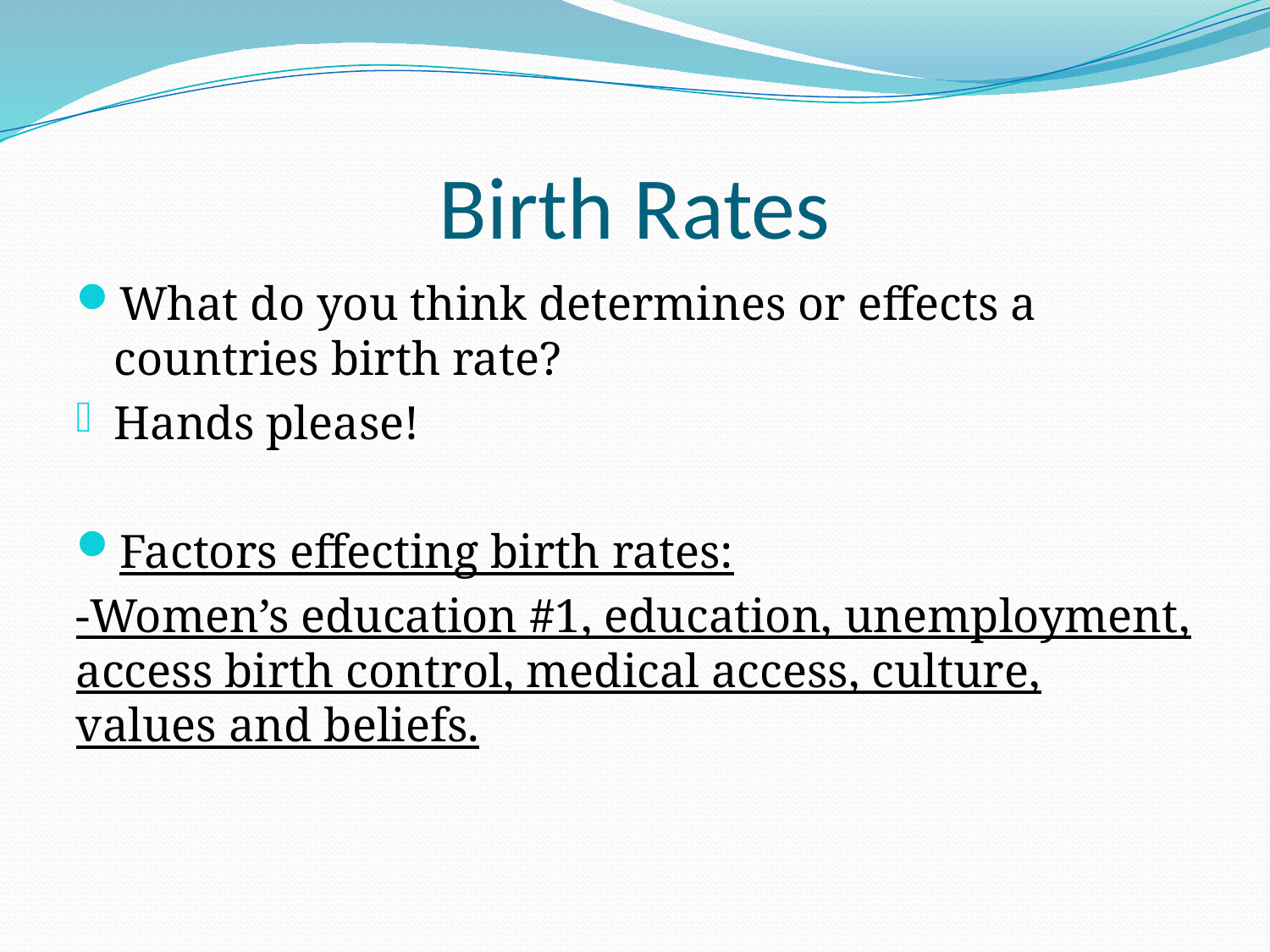

# Birth Rates
What do you think determines or effects a countries birth rate?
Hands please!

Factors effecting birth rates:
-Women’s education #1, education, unemployment, access birth control, medical access, culture, values and beliefs.